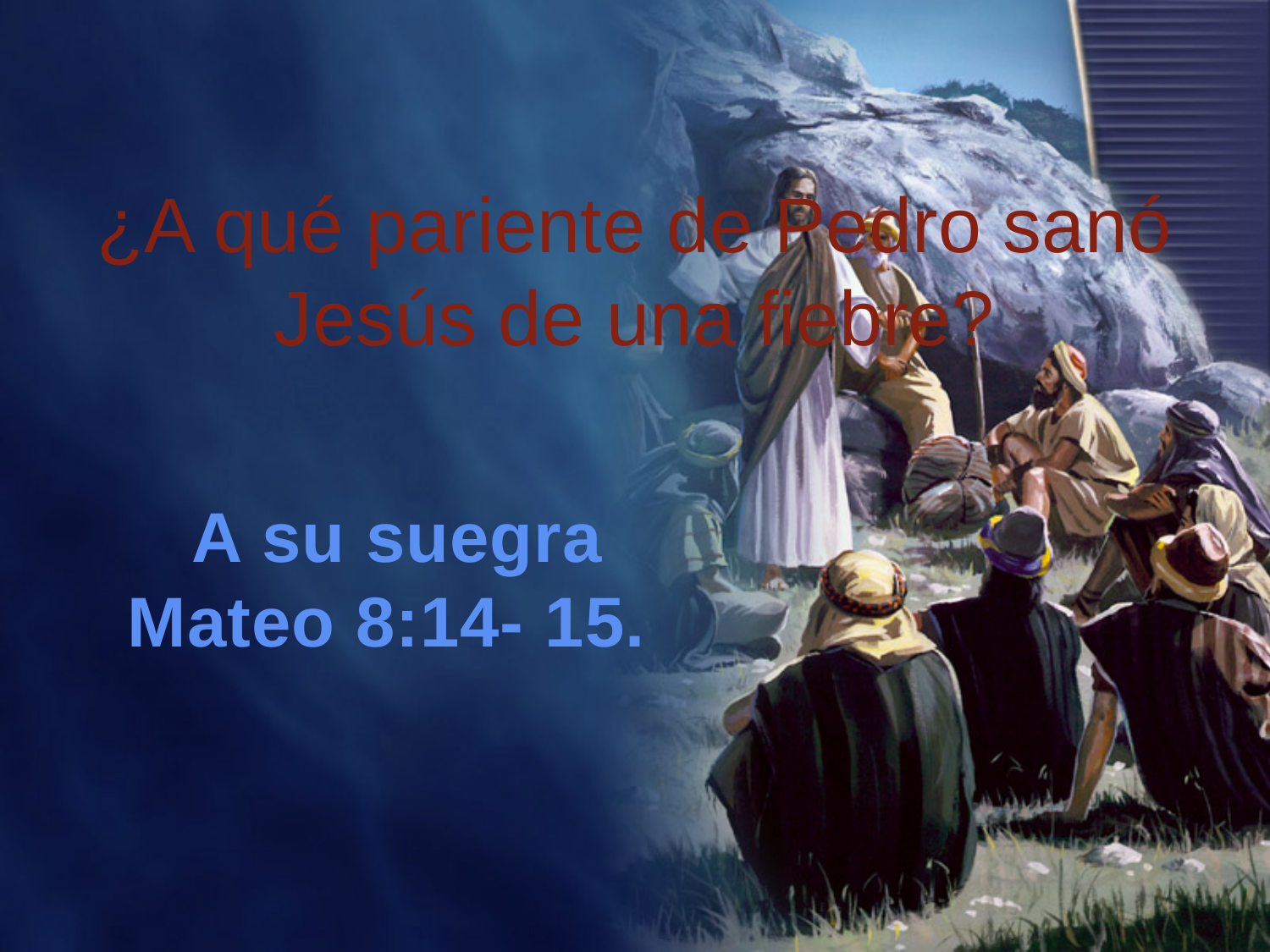

¿A qué pariente de Pedro sanó Jesús de una fiebre?
A su suegra
Mateo 8:14- 15.